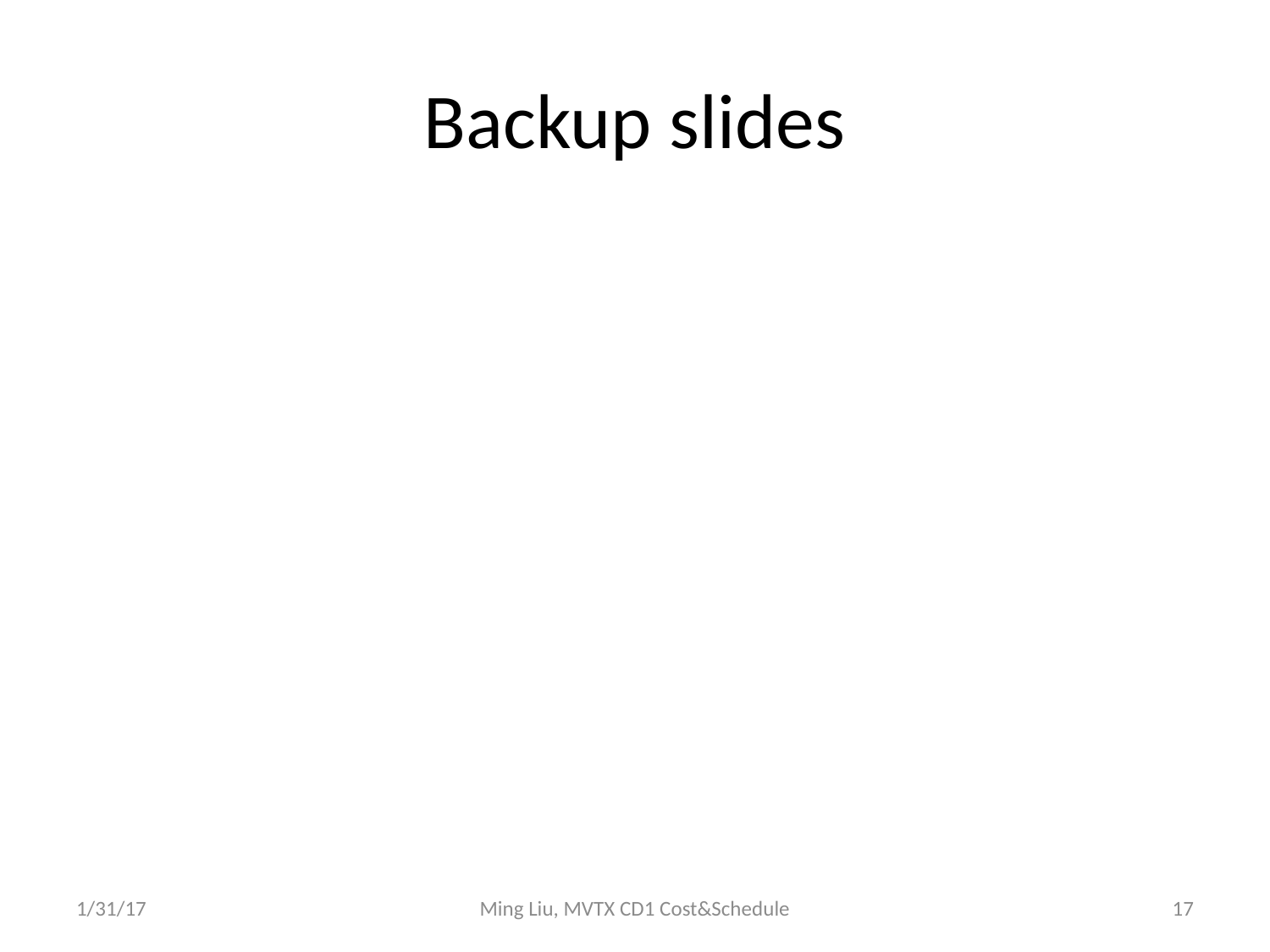

# Backup slides
1/31/17
Ming Liu, MVTX CD1 Cost&Schedule
17